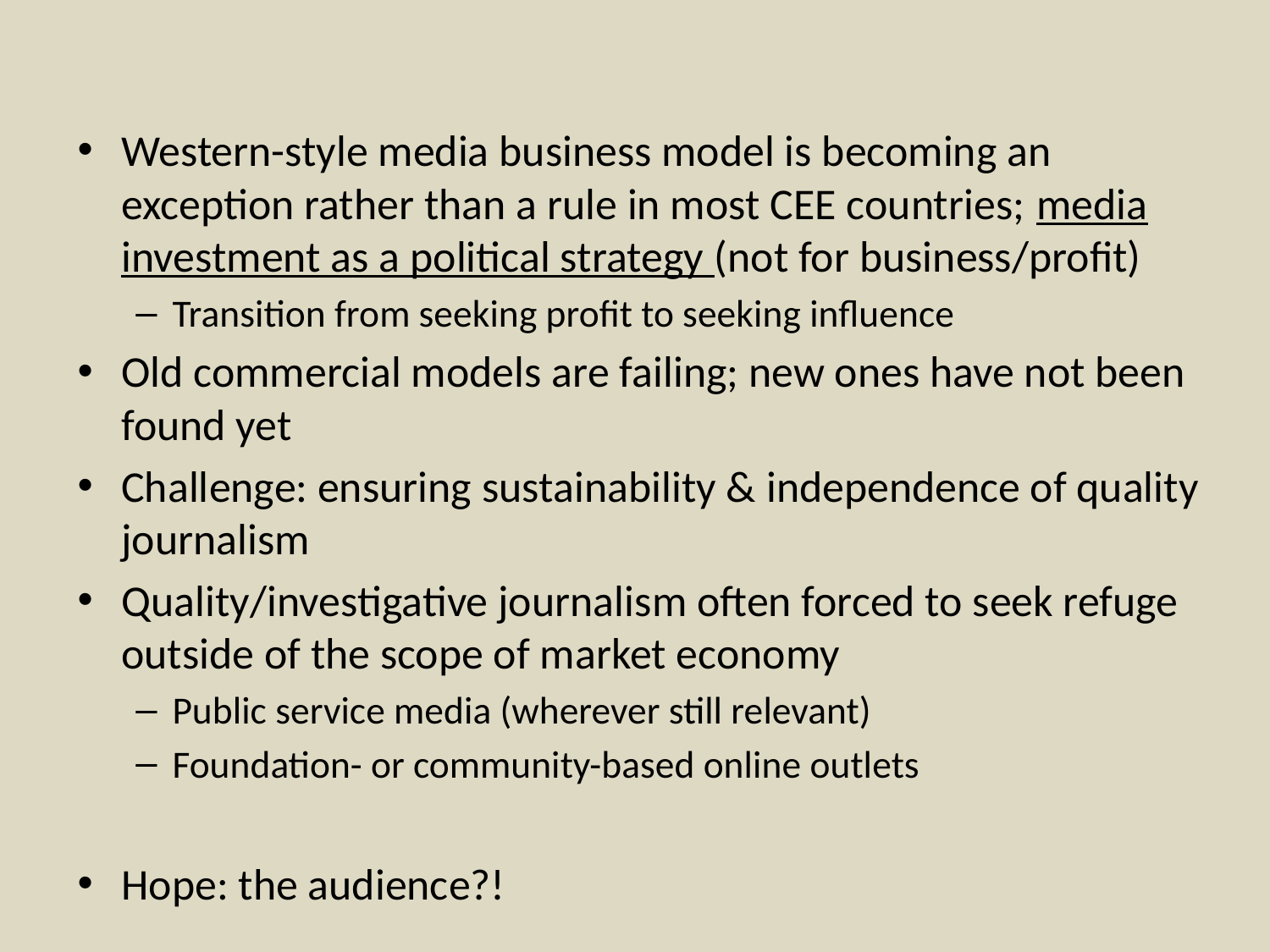

Western-style media business model is becoming an exception rather than a rule in most CEE countries; media investment as a political strategy (not for business/profit)
Transition from seeking profit to seeking influence
Old commercial models are failing; new ones have not been found yet
Challenge: ensuring sustainability & independence of quality journalism
Quality/investigative journalism often forced to seek refuge outside of the scope of market economy
Public service media (wherever still relevant)
Foundation- or community-based online outlets

Hope: the audience?!